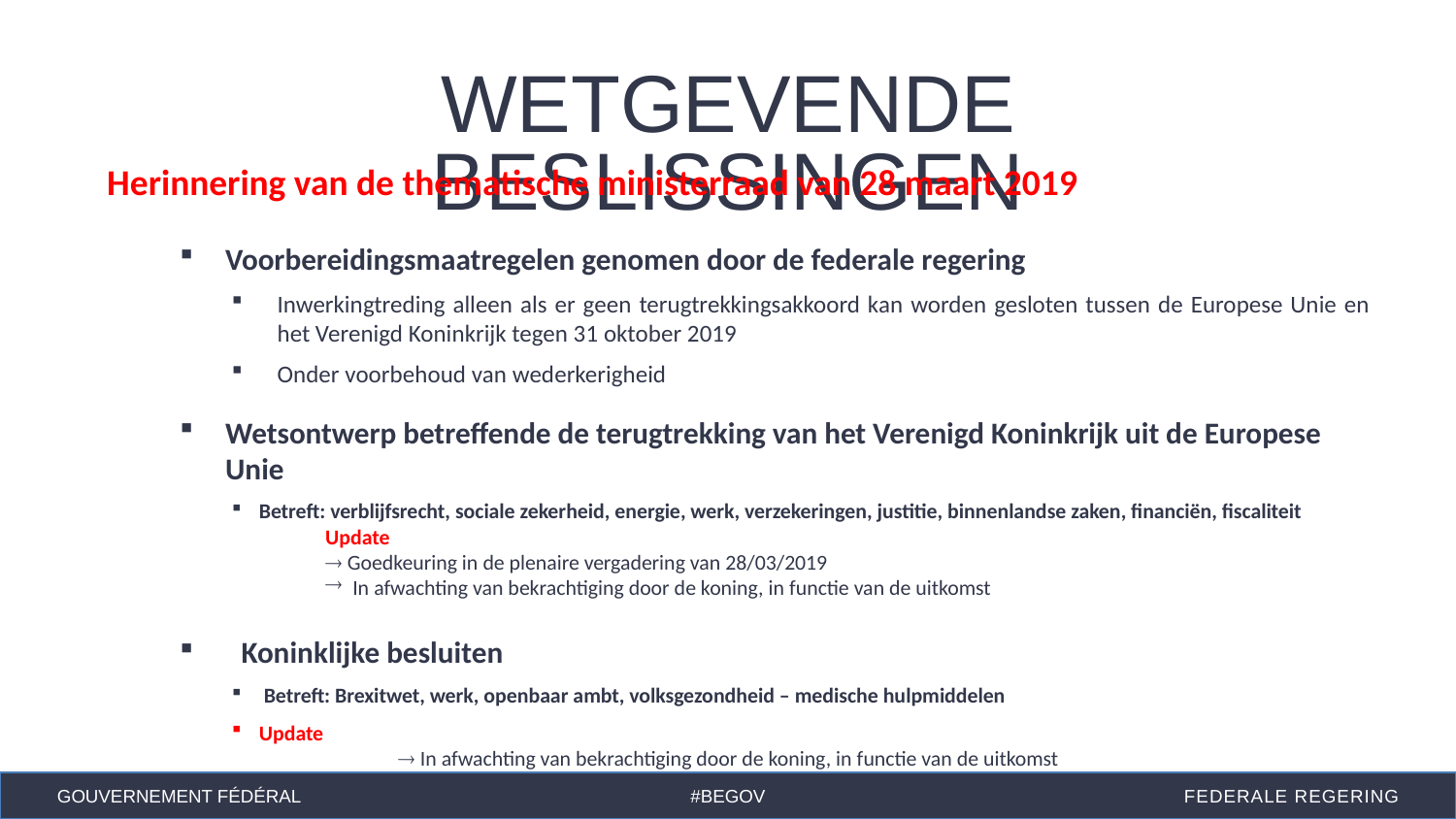

Wetgevende beslissingen
Herinnering van de thematische ministerraad van 28 maart 2019

Voorbereidingsmaatregelen genomen door de federale regering
Inwerkingtreding alleen als er geen terugtrekkingsakkoord kan worden gesloten tussen de Europese Unie en het Verenigd Koninkrijk tegen 31 oktober 2019
Onder voorbehoud van wederkerigheid

Wetsontwerp betreffende de terugtrekking van het Verenigd Koninkrijk uit de Europese Unie
Betreft: verblijfsrecht, sociale zekerheid, energie, werk, verzekeringen, justitie, binnenlandse zaken, financiën, fiscaliteit
Update
→ Goedkeuring in de plenaire vergadering van 28/03/2019
In afwachting van bekrachtiging door de koning, in functie van de uitkomst

 Koninklijke besluiten
 Betreft: Brexitwet, werk, openbaar ambt, volksgezondheid – medische hulpmiddelen
Update
	→ In afwachting van bekrachtiging door de koning, in functie van de uitkomst

Gouvernement fédéral
#begov
Federale regering